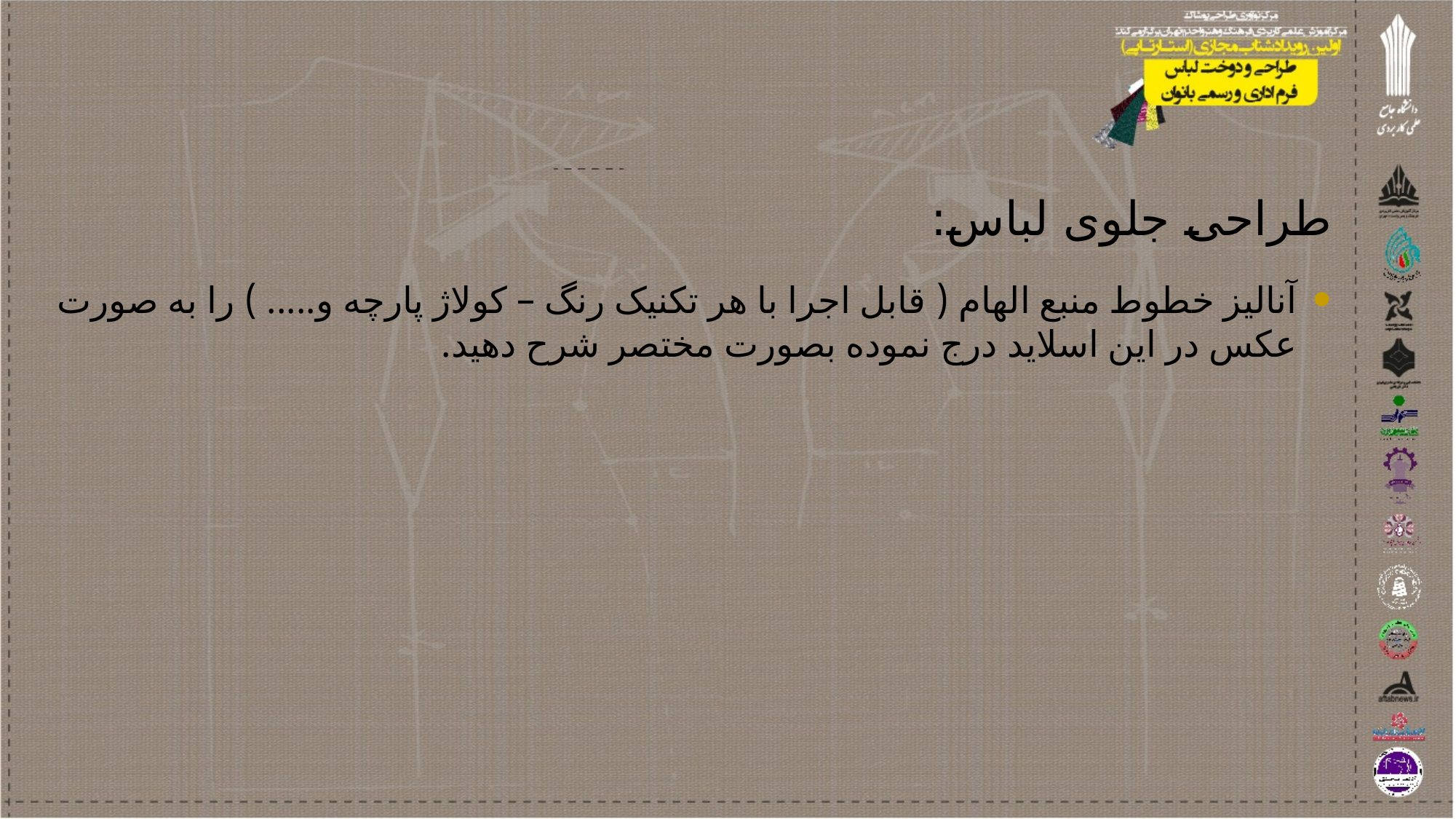

# طراحی جلوی لباس:
آنالیز خطوط منبع الهام ( قابل اجرا با هر تکنیک رنگ – کولاژ پارچه و..... ) را به صورت عکس در این اسلاید درج نموده بصورت مختصر شرح دهید.